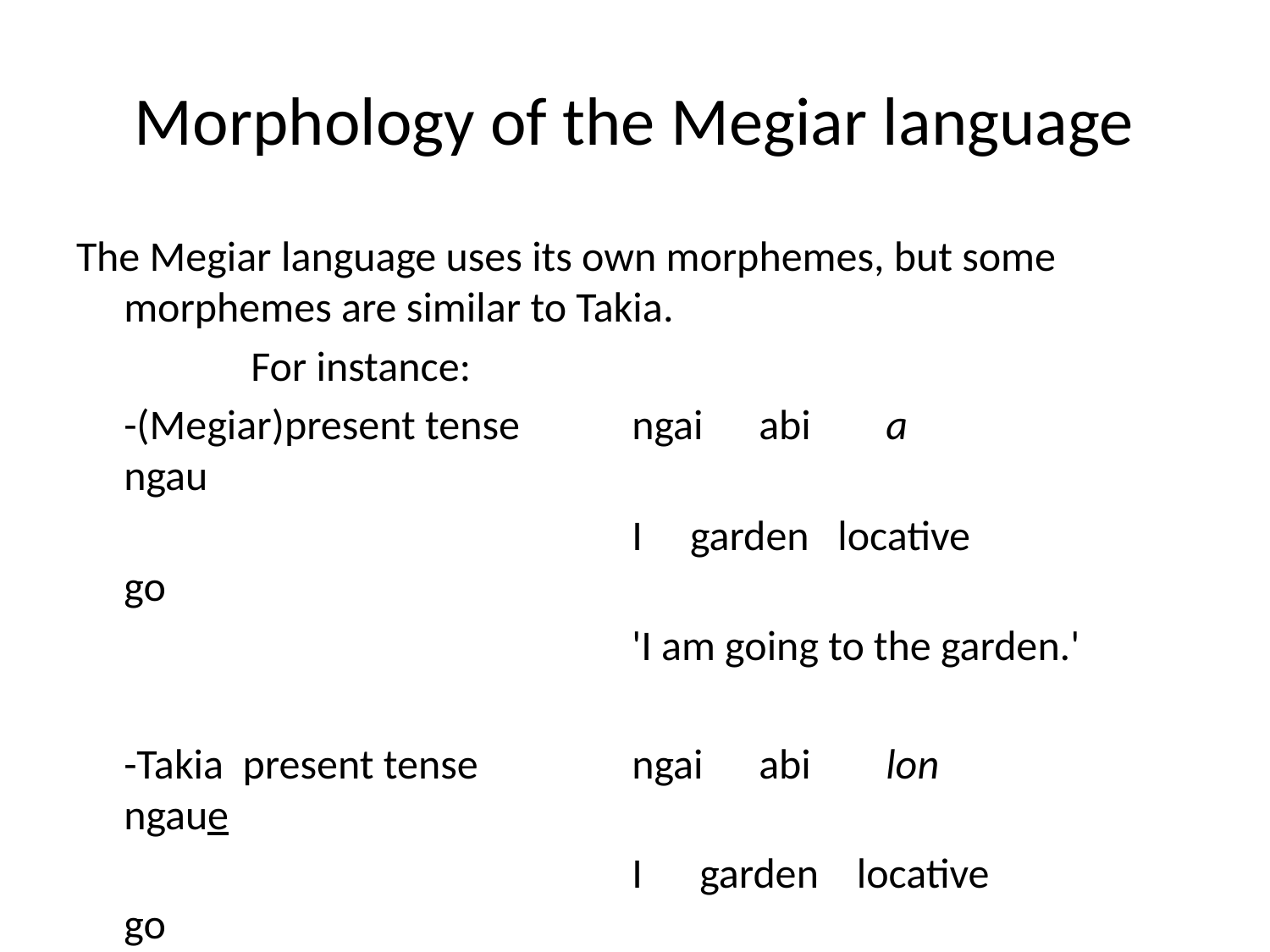

# Morphology of the Megiar language
The Megiar language uses its own morphemes, but some morphemes are similar to Takia.
 		For instance:
	-(Megiar)present tense  	ngai 	abi 	a 		ngau
				 	I     garden   locative                    go
					'I am going to the garden.'

	-Takia  present tense   	ngai 	abi 	lon 	             ngaue
	 				I      garden    locative                  go
					'I am going to the garden.'
 The Megiar language is  a more fusional language with affixes attached to the root words to mark tense, etc.